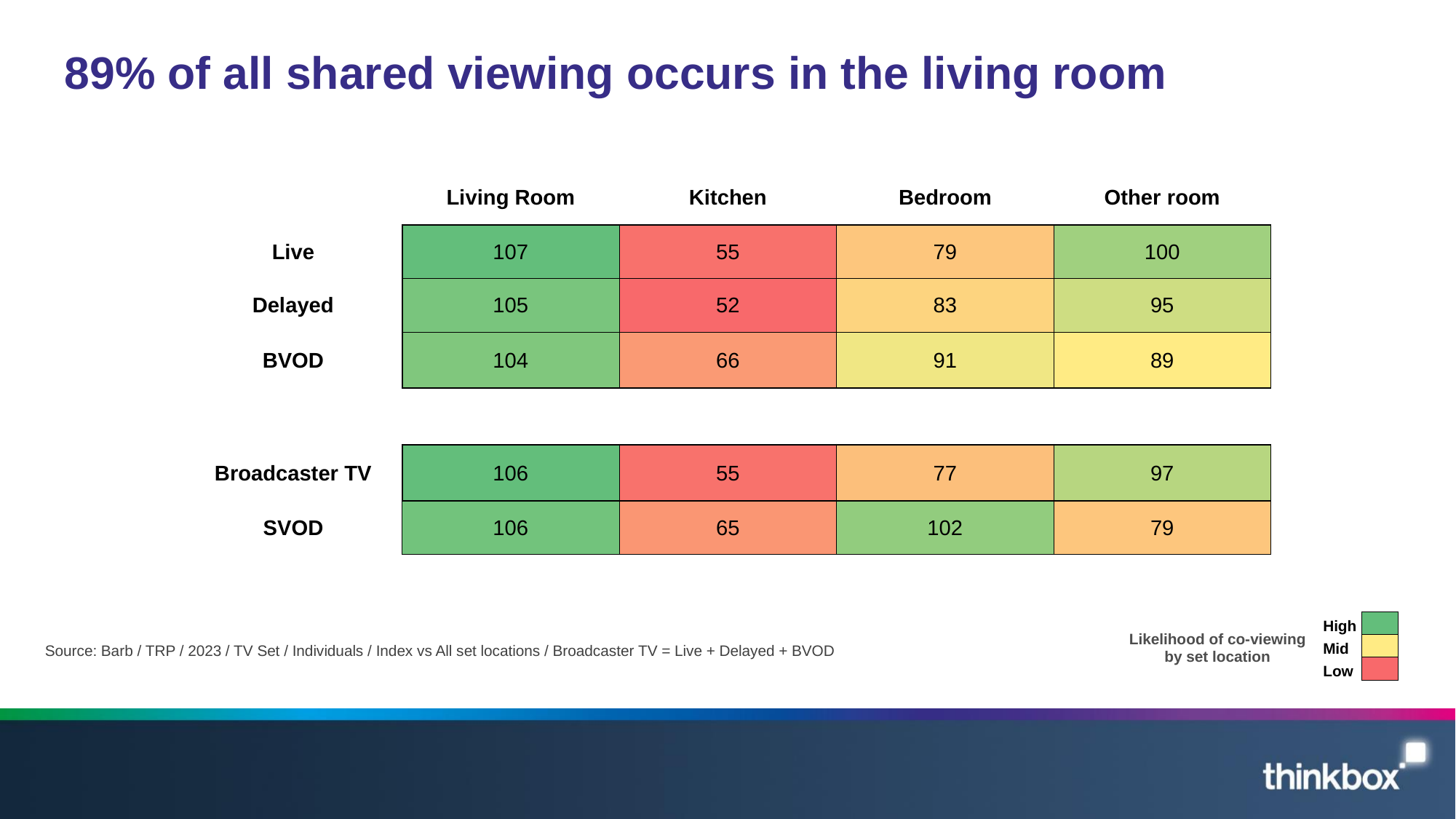

# 89% of all shared viewing occurs in the living room
|  | Living Room | Kitchen | Bedroom | Other room |
| --- | --- | --- | --- | --- |
| Live | 107 | 55 | 79 | 100 |
| Delayed | 105 | 52 | 83 | 95 |
| BVOD | 104 | 66 | 91 | 89 |
|  |  |  |  |  |
| Broadcaster TV | 106 | 55 | 77 | 97 |
| SVOD | 106 | 65 | 102 | 79 |
| High |  |
| --- | --- |
| Mid |  |
| Low |  |
Likelihood of co-viewing by set location
Source: Barb / TRP / 2023 / TV Set / Individuals / Index vs All set locations / Broadcaster TV = Live + Delayed + BVOD